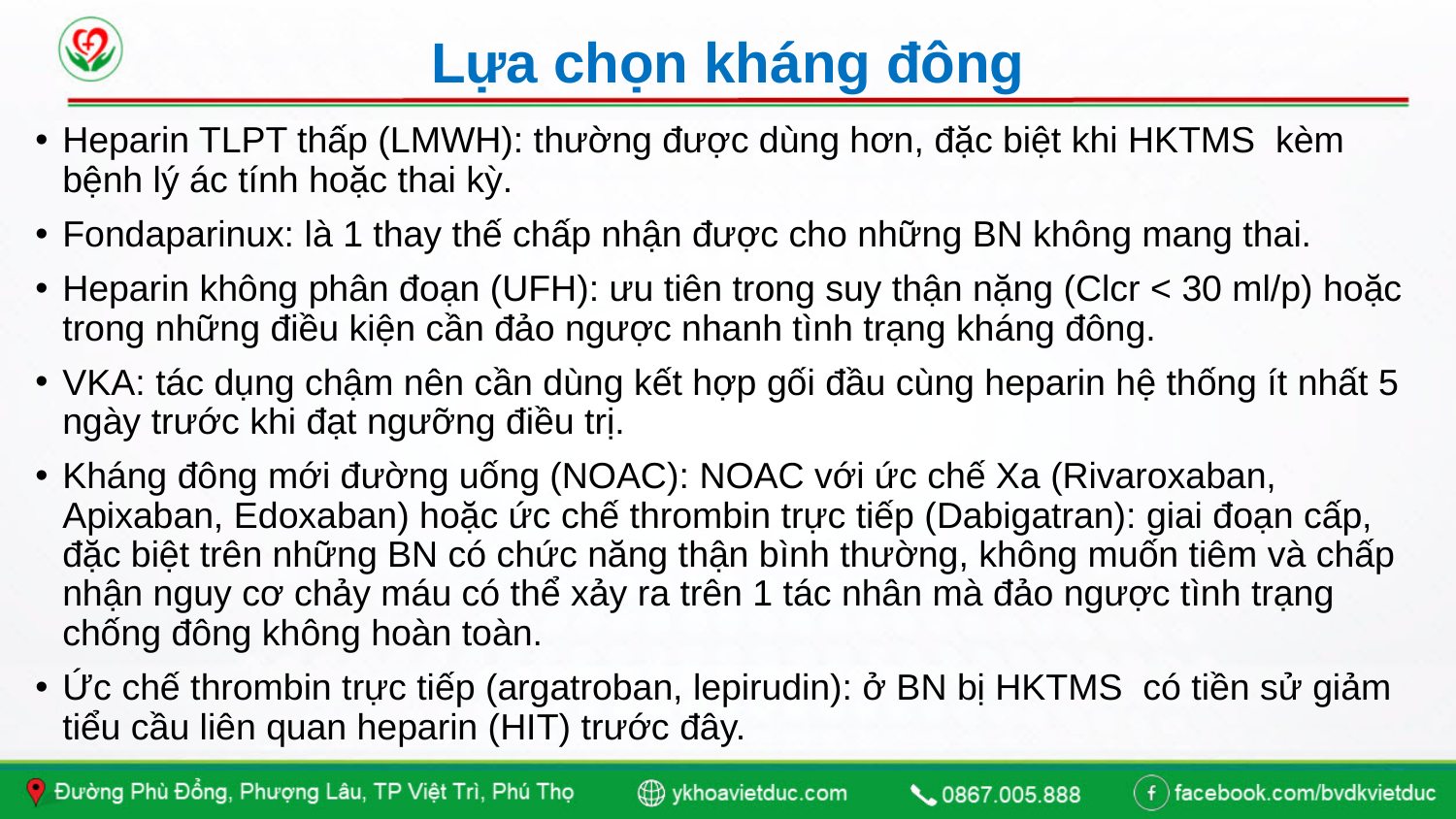

# Lựa chọn kháng đông
Heparin TLPT thấp (LMWH): thường được dùng hơn, đặc biệt khi HKTMS  kèm bệnh lý ác tính hoặc thai kỳ.
Fondaparinux: là 1 thay thế chấp nhận được cho những BN không mang thai.
Heparin không phân đoạn (UFH): ưu tiên trong suy thận nặng (Clcr < 30 ml/p) hoặc trong những điều kiện cần đảo ngược nhanh tình trạng kháng đông.
VKA: tác dụng chậm nên cần dùng kết hợp gối đầu cùng heparin hệ thống ít nhất 5 ngày trước khi đạt ngưỡng điều trị.
Kháng đông mới đường uống (NOAC): NOAC với ức chế Xa (Rivaroxaban, Apixaban, Edoxaban) hoặc ức chế thrombin trực tiếp (Dabigatran): giai đoạn cấp, đặc biệt trên những BN có chức năng thận bình thường, không muốn tiêm và chấp nhận nguy cơ chảy máu có thể xảy ra trên 1 tác nhân mà đảo ngược tình trạng chống đông không hoàn toàn.
Ức chế thrombin trực tiếp (argatroban, lepirudin): ở BN bị HKTMS  có tiền sử giảm tiểu cầu liên quan heparin (HIT) trước đây.